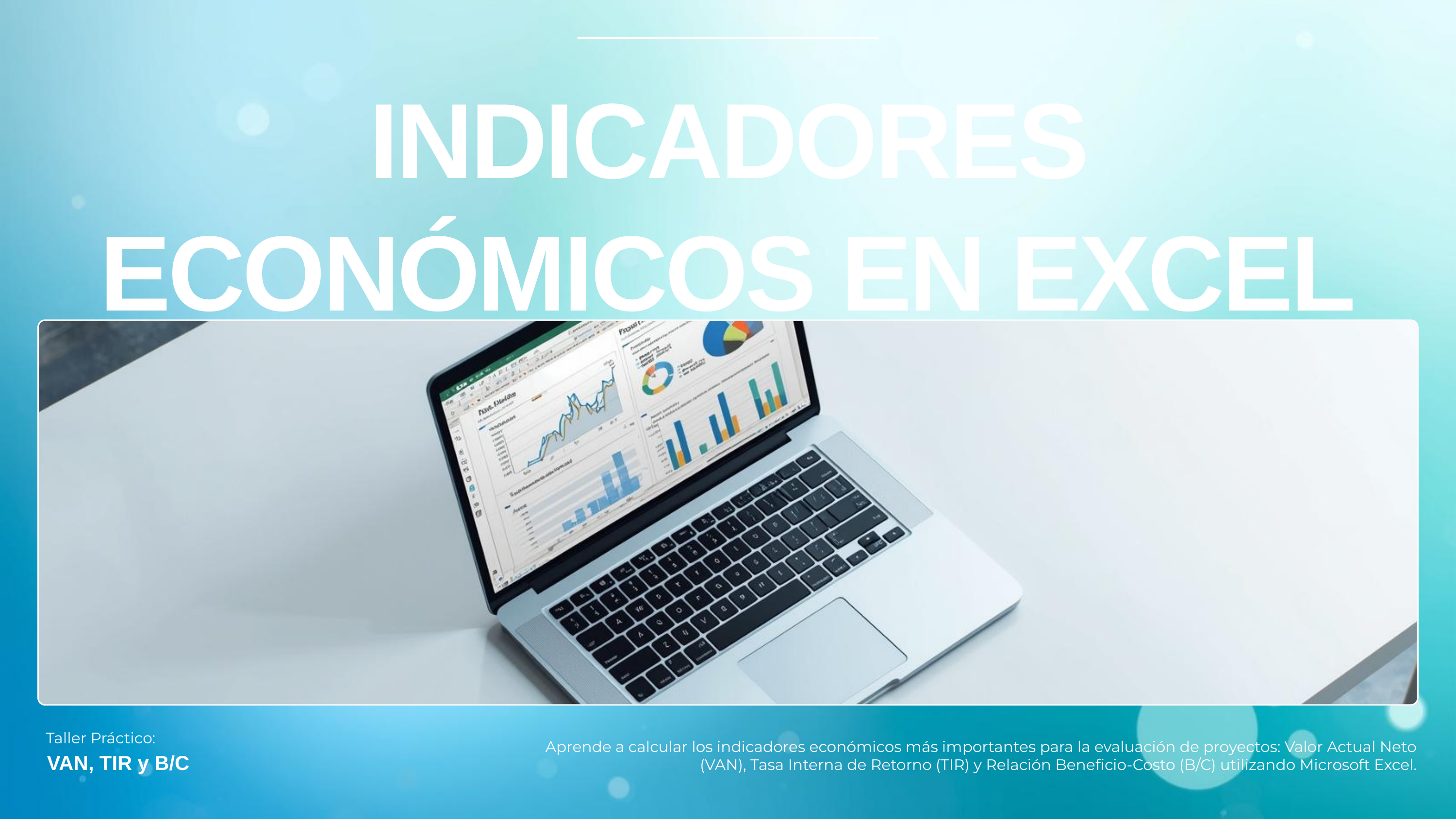

INDICADORES ECONÓMICOS EN EXCEL

Taller Práctico:
Aprende a calcular los indicadores económicos más importantes para la evaluación de proyectos: Valor Actual Neto (VAN), Tasa Interna de Retorno (TIR) y Relación Beneficio-Costo (B/C) utilizando Microsoft Excel.
VAN, TIR y B/C